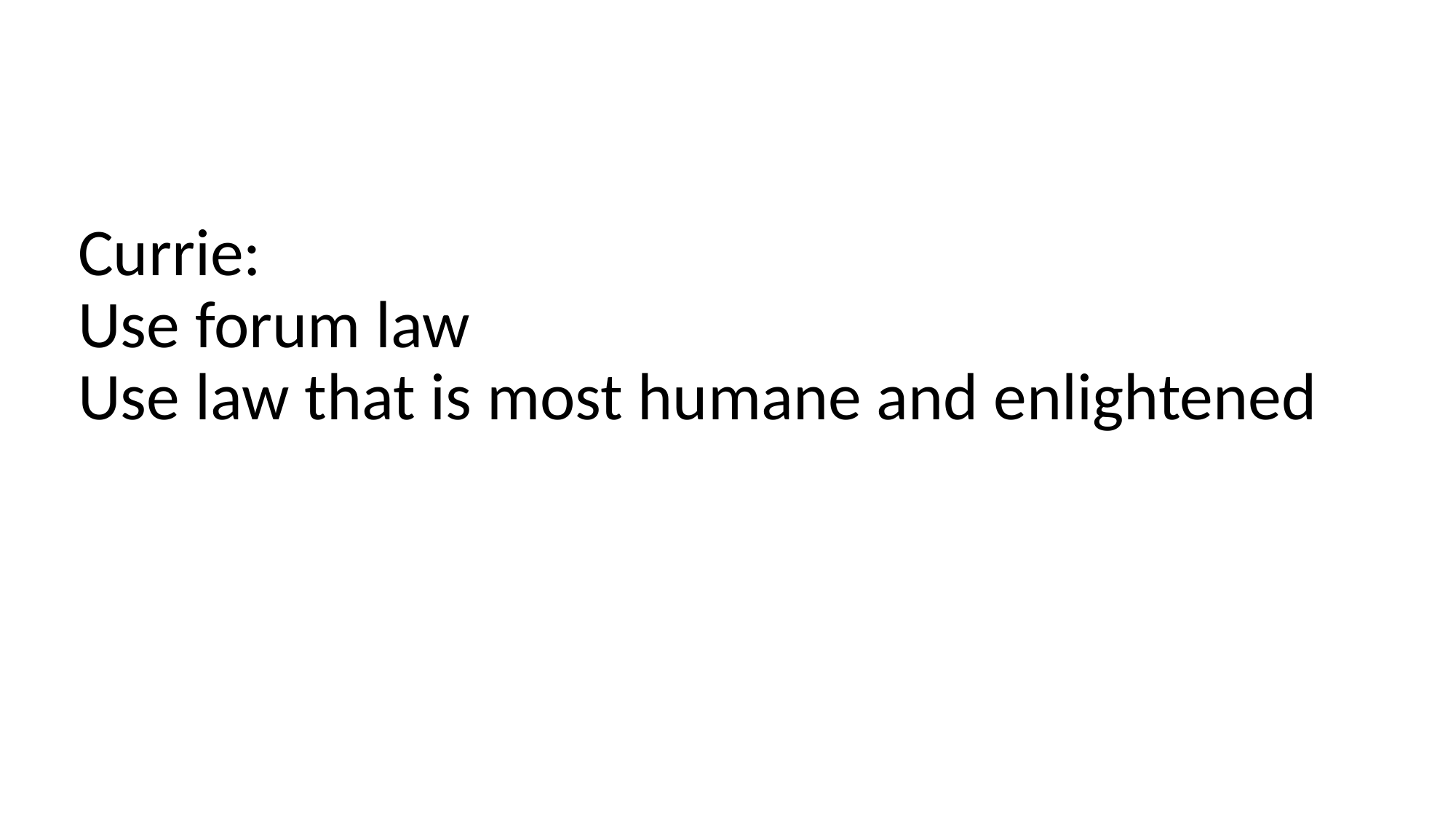

# Currie: Use forum law Use law that is most humane and enlightened